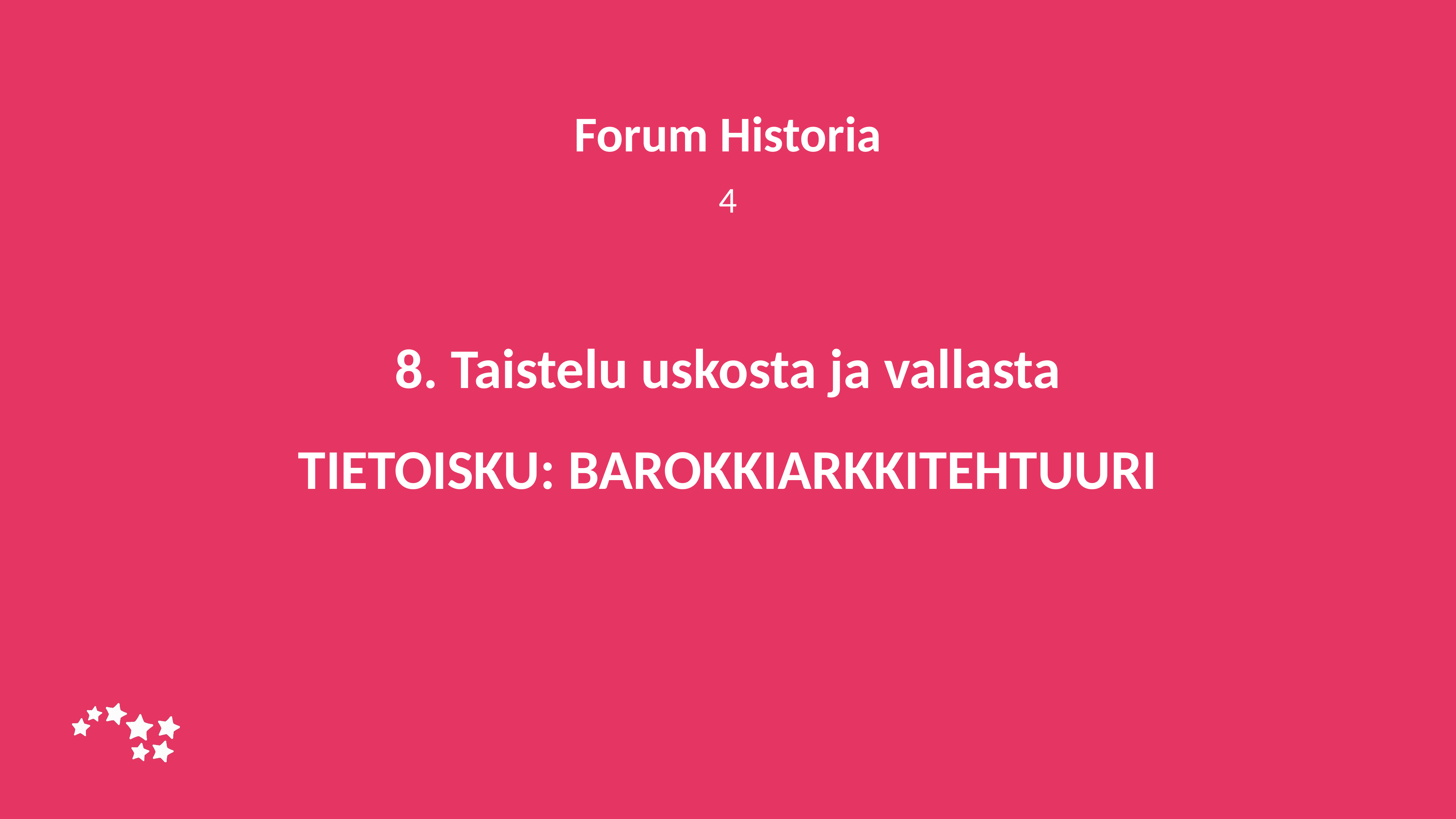

Forum Historia
4
# 8. Taistelu uskosta ja vallasta TIETOISKU: BAROKKIARKKITEHTUURI